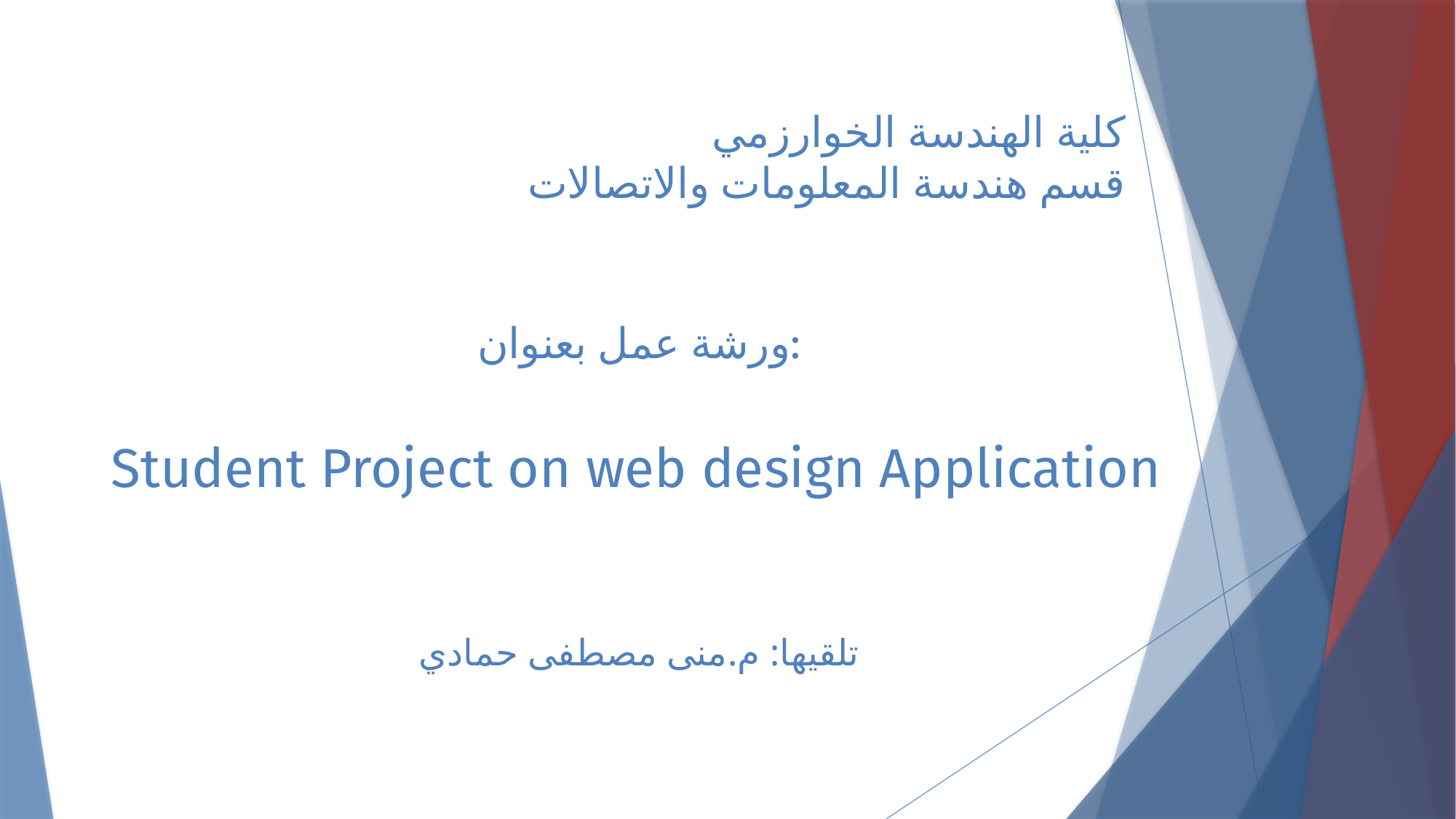

# كلية الهندسة الخوارزمي قسم هندسة المعلومات والاتصالات
ورشة عمل بعنوان:

 Student Project on web design Application

تلقيها: م.منى مصطفى حمادي